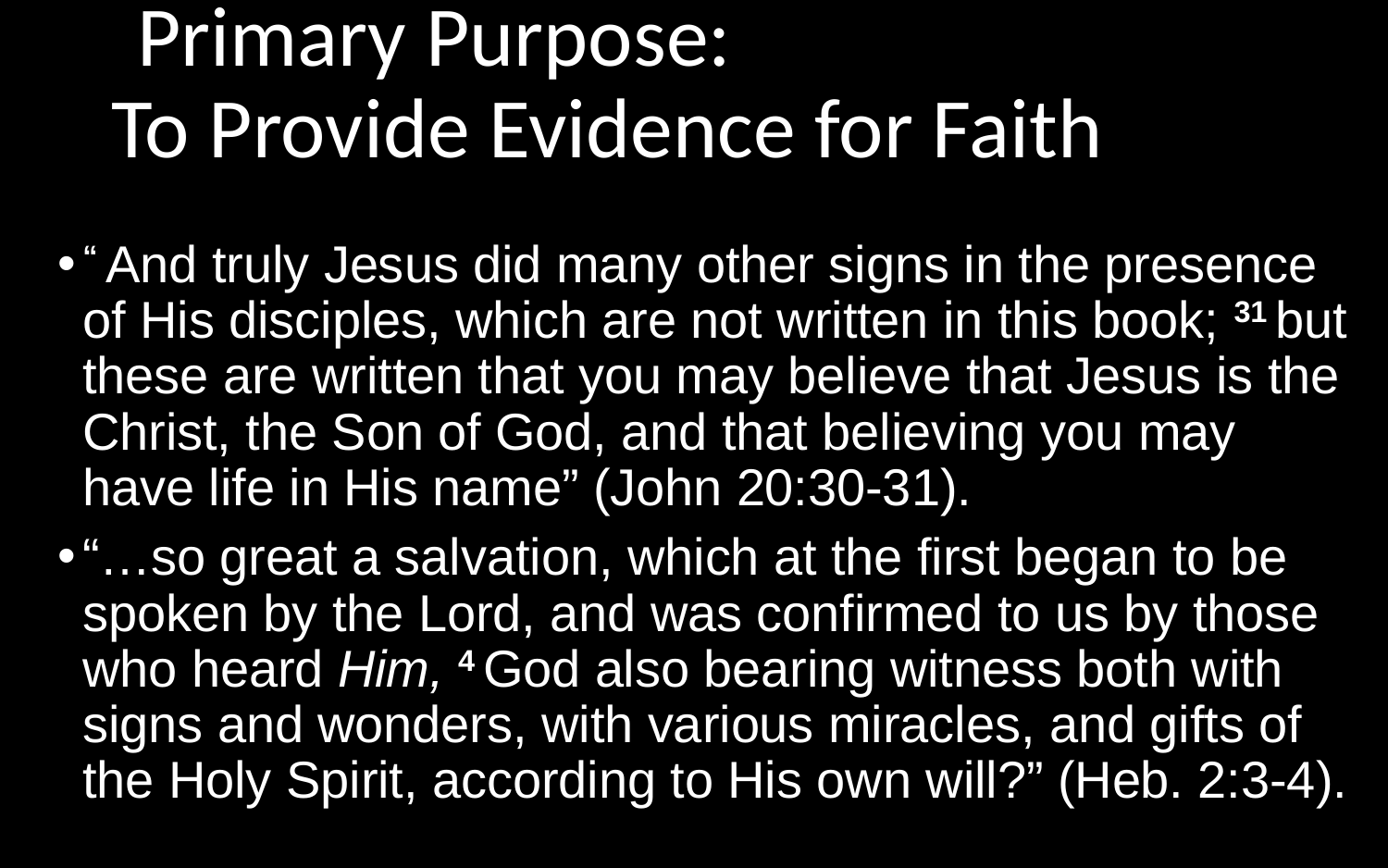

# Primary Purpose:                            To Provide Evidence for Faith
“ And truly Jesus did many other signs in the presence of His disciples, which are not written in this book; 31 but these are written that you may believe that Jesus is the Christ, the Son of God, and that believing you may have life in His name” (John 20:30-31).
“…so great a salvation, which at the first began to be spoken by the Lord, and was confirmed to us by those who heard Him, 4 God also bearing witness both with signs and wonders, with various miracles, and gifts of the Holy Spirit, according to His own will?” (Heb. 2:3-4).